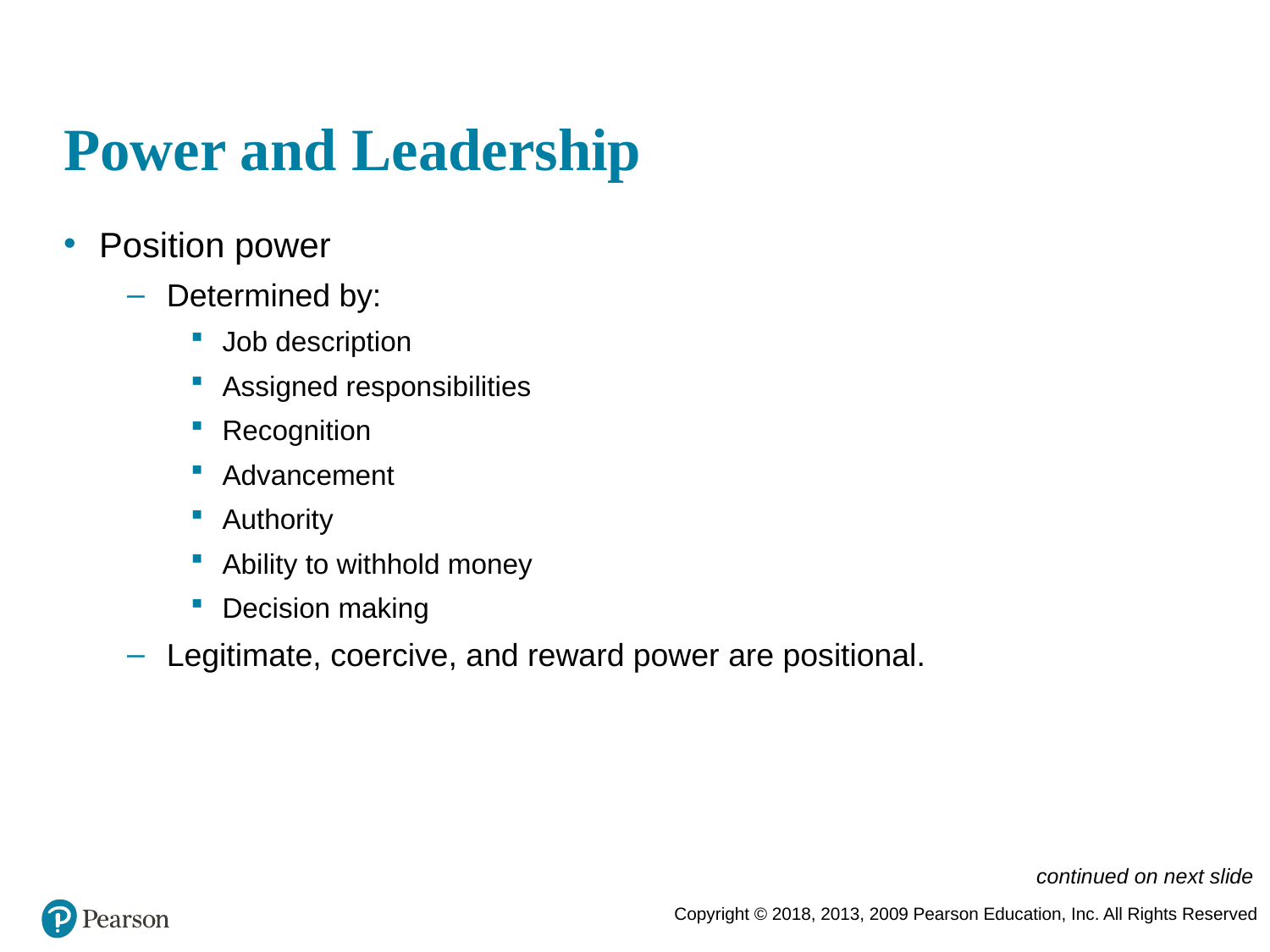

# Power and Leadership
Position power
Determined by:
Job description
Assigned responsibilities
Recognition
Advancement
Authority
Ability to withhold money
Decision making
Legitimate, coercive, and reward power are positional.
continued on next slide